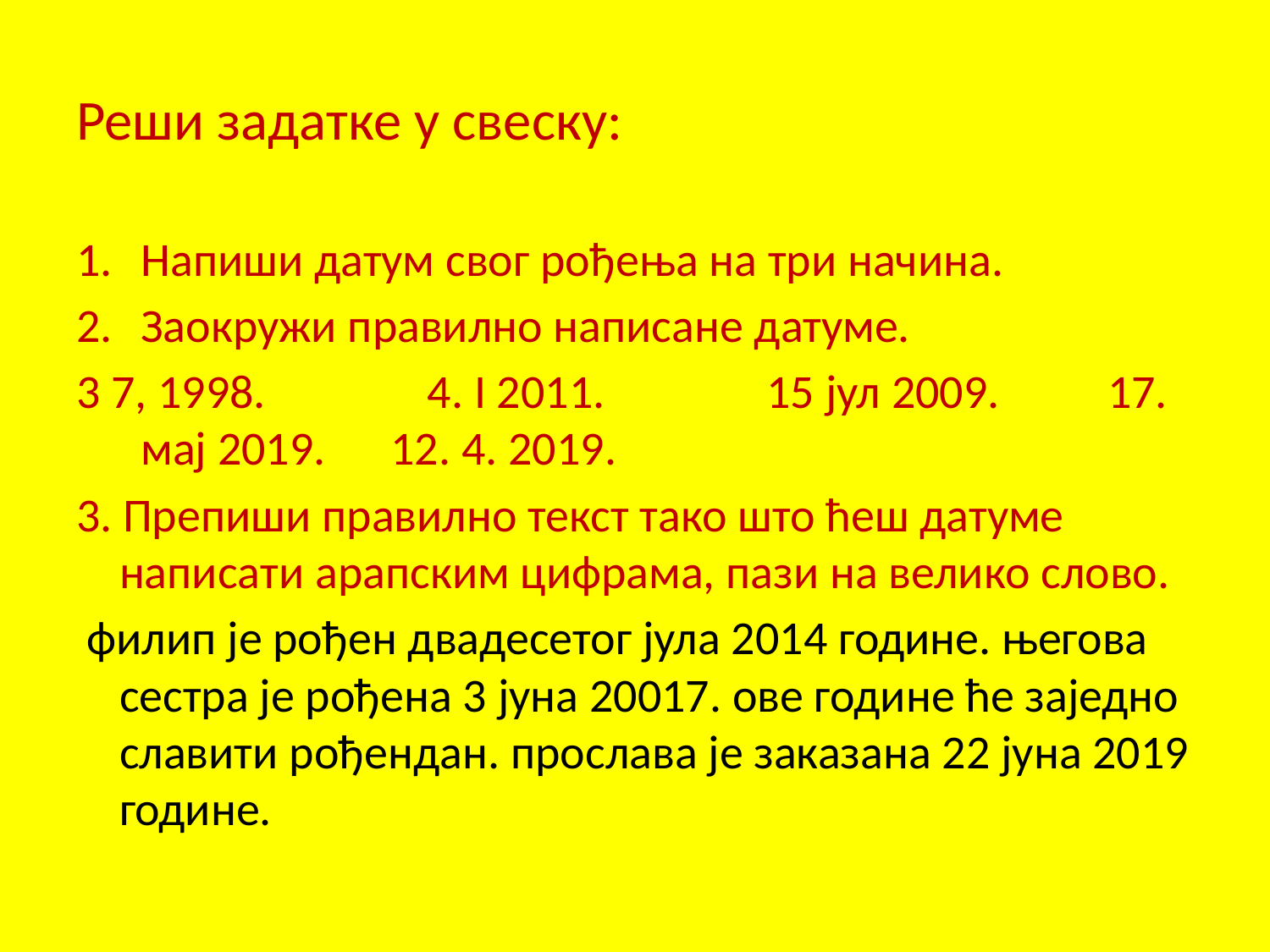

# Реши задатке у свеску:
Напиши датум свог рођења на три начина.
Заокружи правилно написане датуме.
3 7, 1998.               4. I 2011.               15 jул 2009.          17. мaj 2019.      12. 4. 2019.
3. Препиши правилно текст тако што ћеш датуме написати арапским цифрама, пази на велико слово.
 филип је рођен двадесетог јула 2014 године. његова сестра је рођена 3 јуна 20017. ове године ће заједно славити рођендан. прослава је заказана 22 јуна 2019 године.